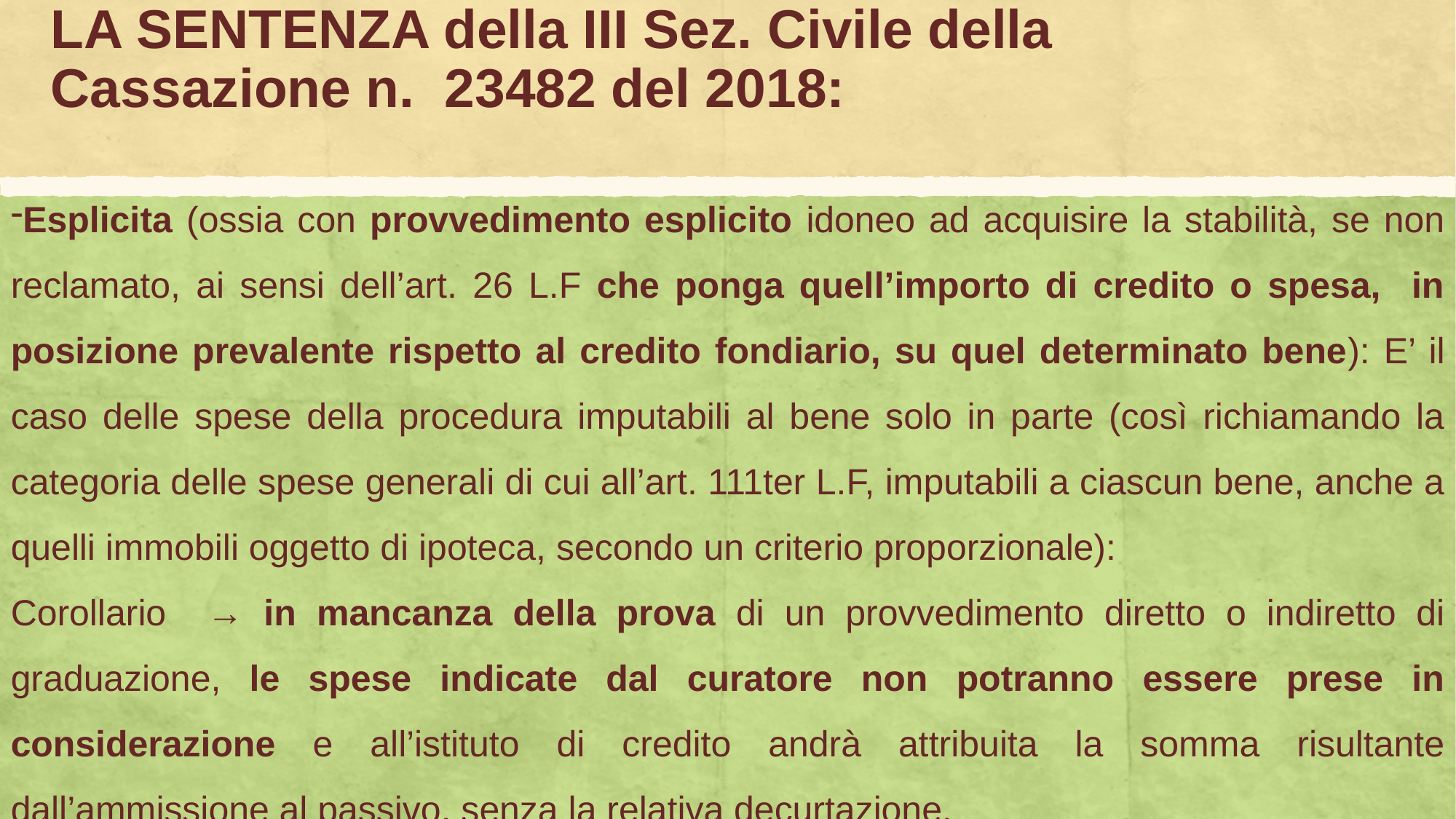

# LA SENTENZA della III Sez. Civile della Cassazione n.  23482 del 2018:
Esplicita (ossia con provvedimento esplicito idoneo ad acquisire la stabilità, se non reclamato, ai sensi dell’art. 26 L.F che ponga quell’importo di credito o spesa,  in posizione prevalente rispetto al credito fondiario, su quel determinato bene): E’ il caso delle spese della procedura imputabili al bene solo in parte (così richiamando la categoria delle spese generali di cui all’art. 111ter L.F, imputabili a ciascun bene, anche a quelli immobili oggetto di ipoteca, secondo un criterio proporzionale):
Corollario  → in mancanza della prova di un provvedimento diretto o indiretto di graduazione, le spese indicate dal curatore non potranno essere prese in considerazione e all’istituto di credito andrà attribuita la somma risultante dall’ammissione al passivo, senza la relativa decurtazione.